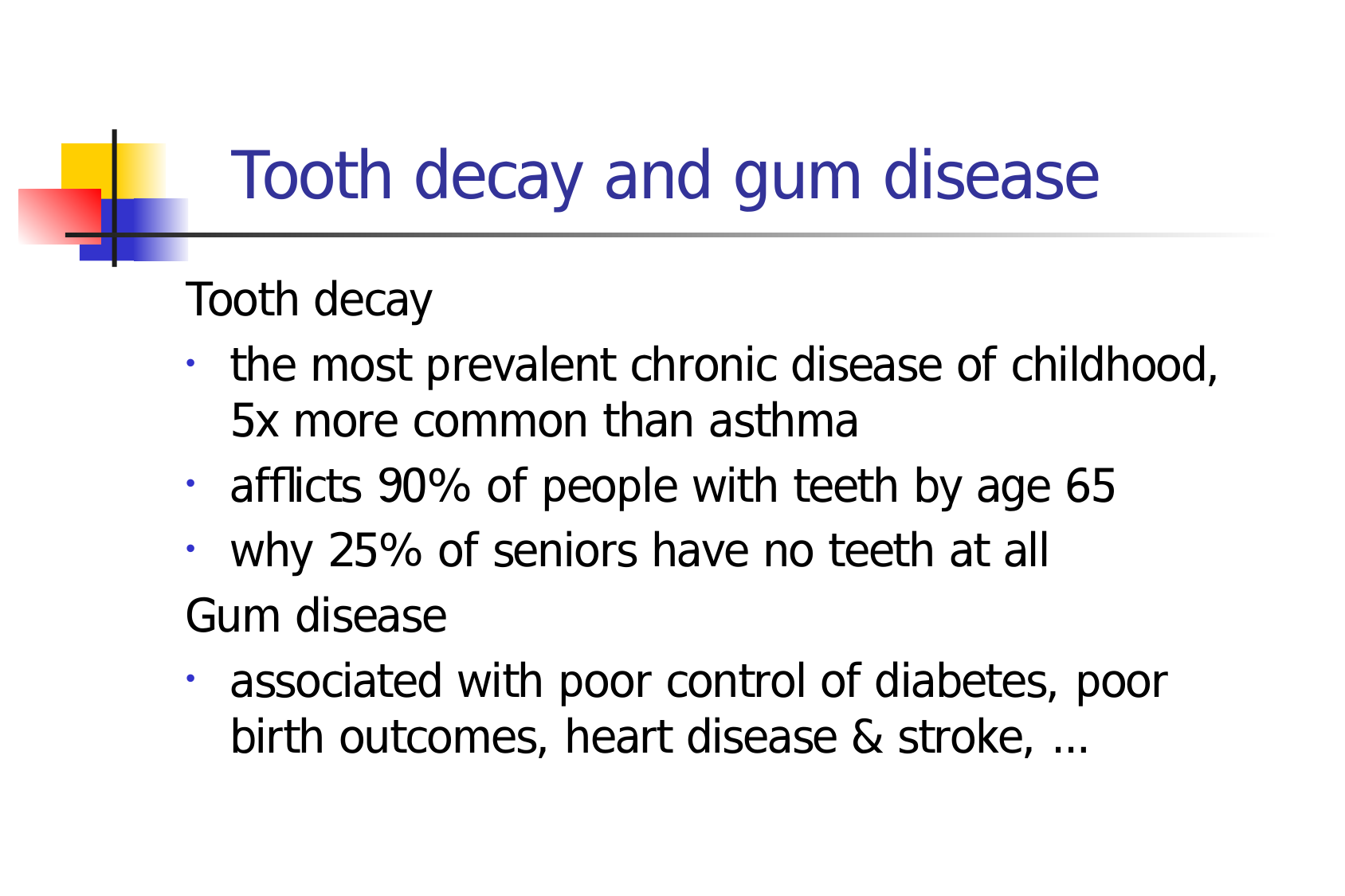

# Tooth decay and gum disease
Tooth decay
the most prevalent chronic disease of childhood, 5x more common than asthma
afflicts 90% of people with teeth by age 65
why 25% of seniors have no teeth at all
Gum disease
associated with poor control of diabetes, poor birth outcomes, heart disease & stroke, …